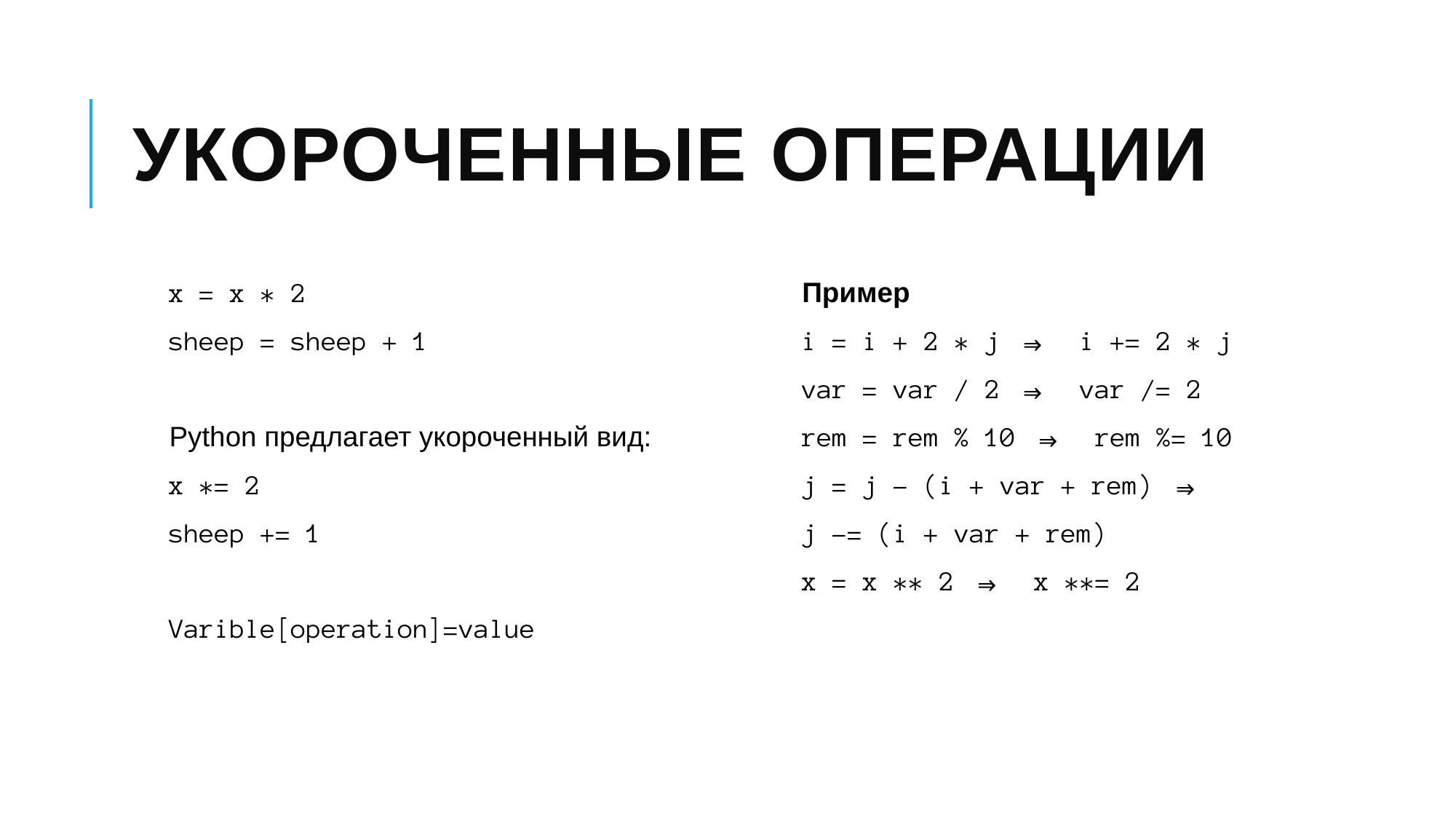

# Укороченные операции
x = x * 2
sheep = sheep + 1

Python предлагает укороченный вид:
x *= 2
sheep += 1

Varible[operation]=value

Пример
i = i + 2 * j ⇒  i += 2 * j
var = var / 2 ⇒  var /= 2
rem = rem % 10 ⇒  rem %= 10
j = j - (i + var + rem) ⇒
j -= (i + var + rem)
x = x ** 2 ⇒  x **= 2